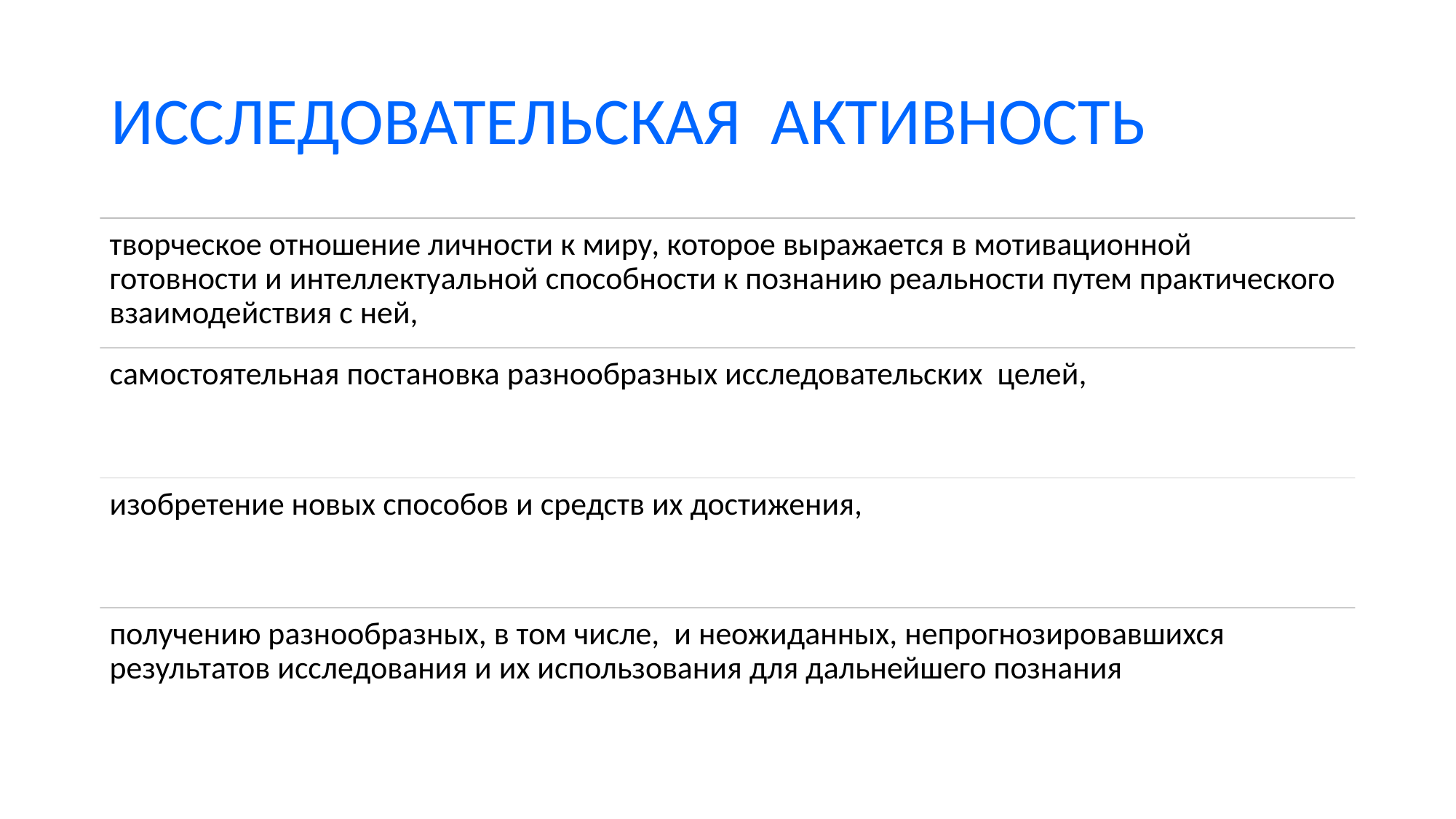

# ИССЛЕДОВАТЕЛЬСКАЯ  АКТИВНОСТЬ
творческое отношение личности к миру, которое выражается в мотивационной готовности и интеллектуальной способности к познанию реальности путем практического взаимодействия с ней,
самостоятельная постановка разнообразных исследовательских  целей,
изобретение новых способов и средств их достижения,
получению разнообразных, в том числе,  и неожиданных, непрогнозировавшихся  результатов исследования и их использования для дальнейшего познания